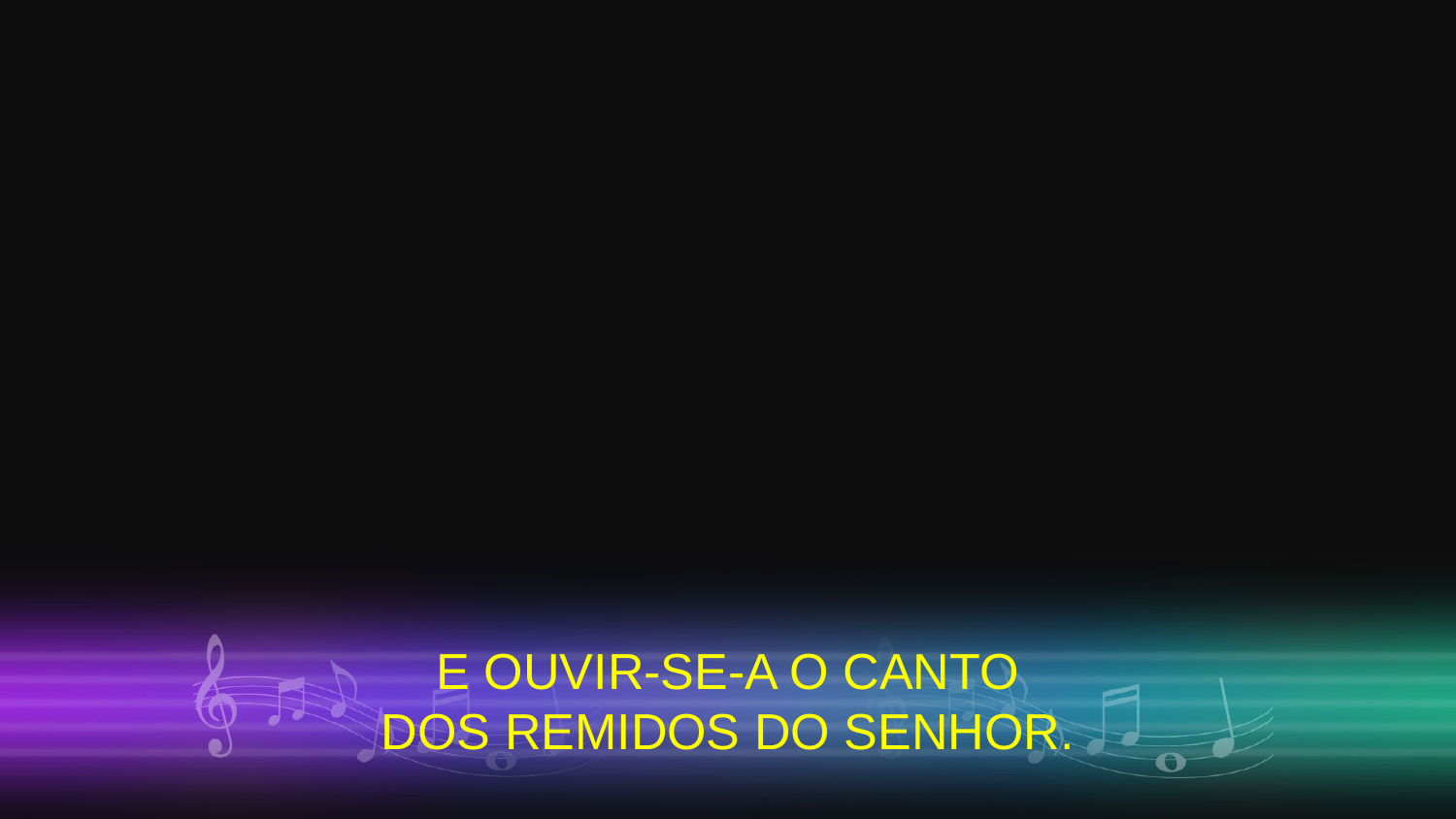

E OUVIR-SE-A O CANTO
DOS REMIDOS DO SENHOR.